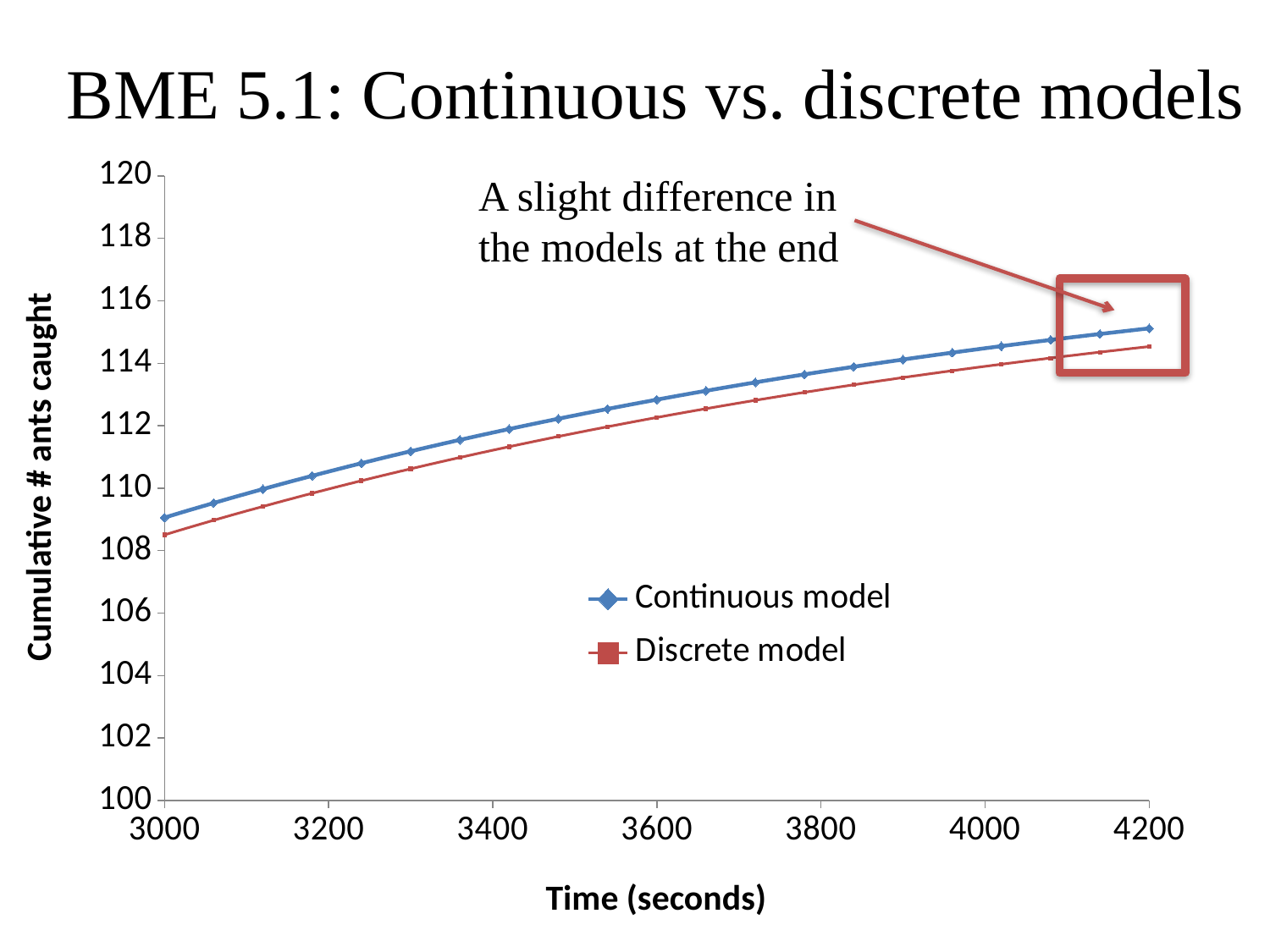

BME 5.1: Continuous vs. discrete models

### Chart

| Category | Continuous model | Discrete model |
|---|---|---|
A slight difference in the models at the end

Cumulative # ants caught
Time (seconds)